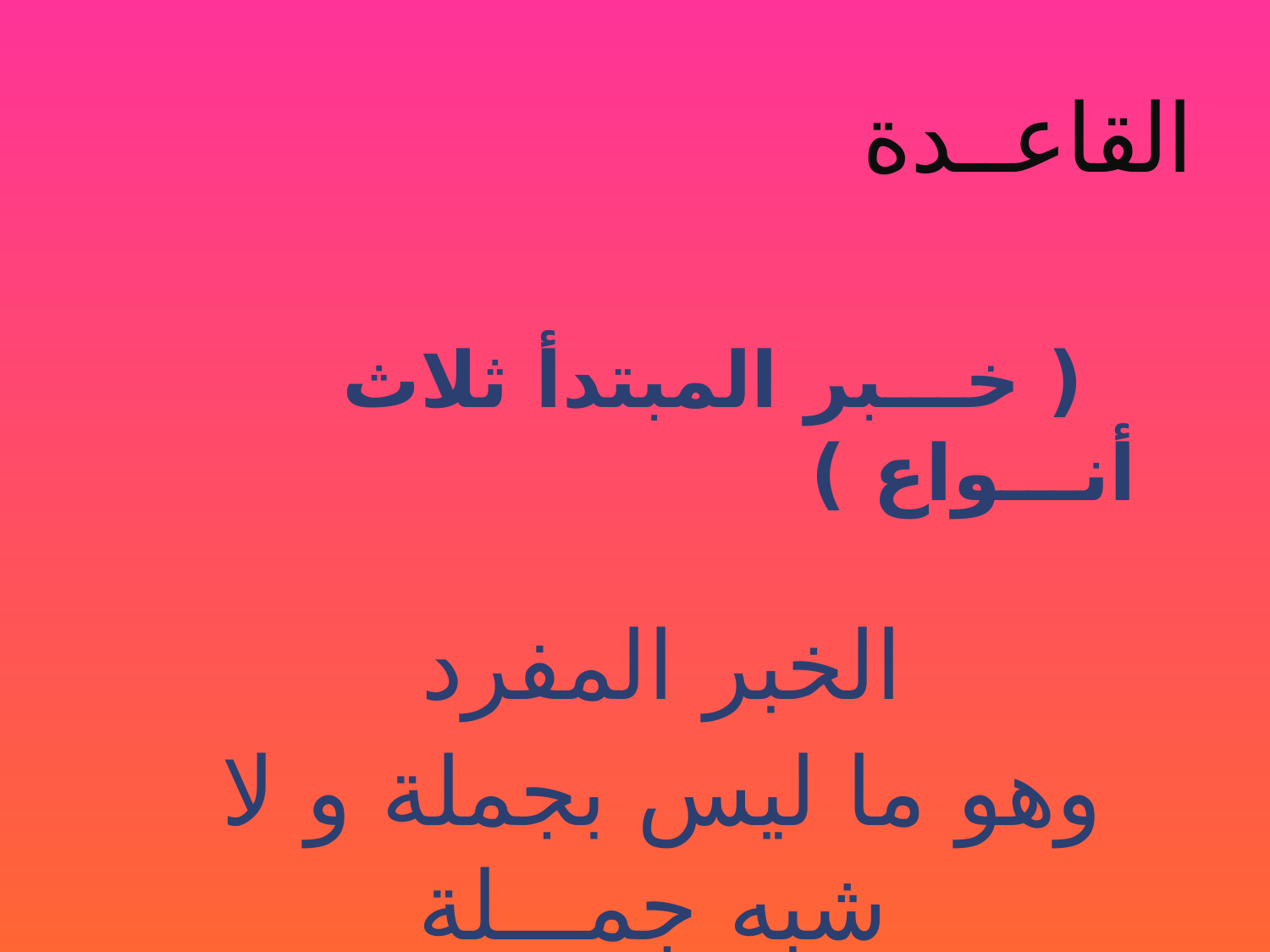

# القاعــدة

     ( خـــبر المبتدأ ثلاث أنـــواع )

الخبر المفرد
وهو ما ليس بجملة و لا شبه جمـــلة